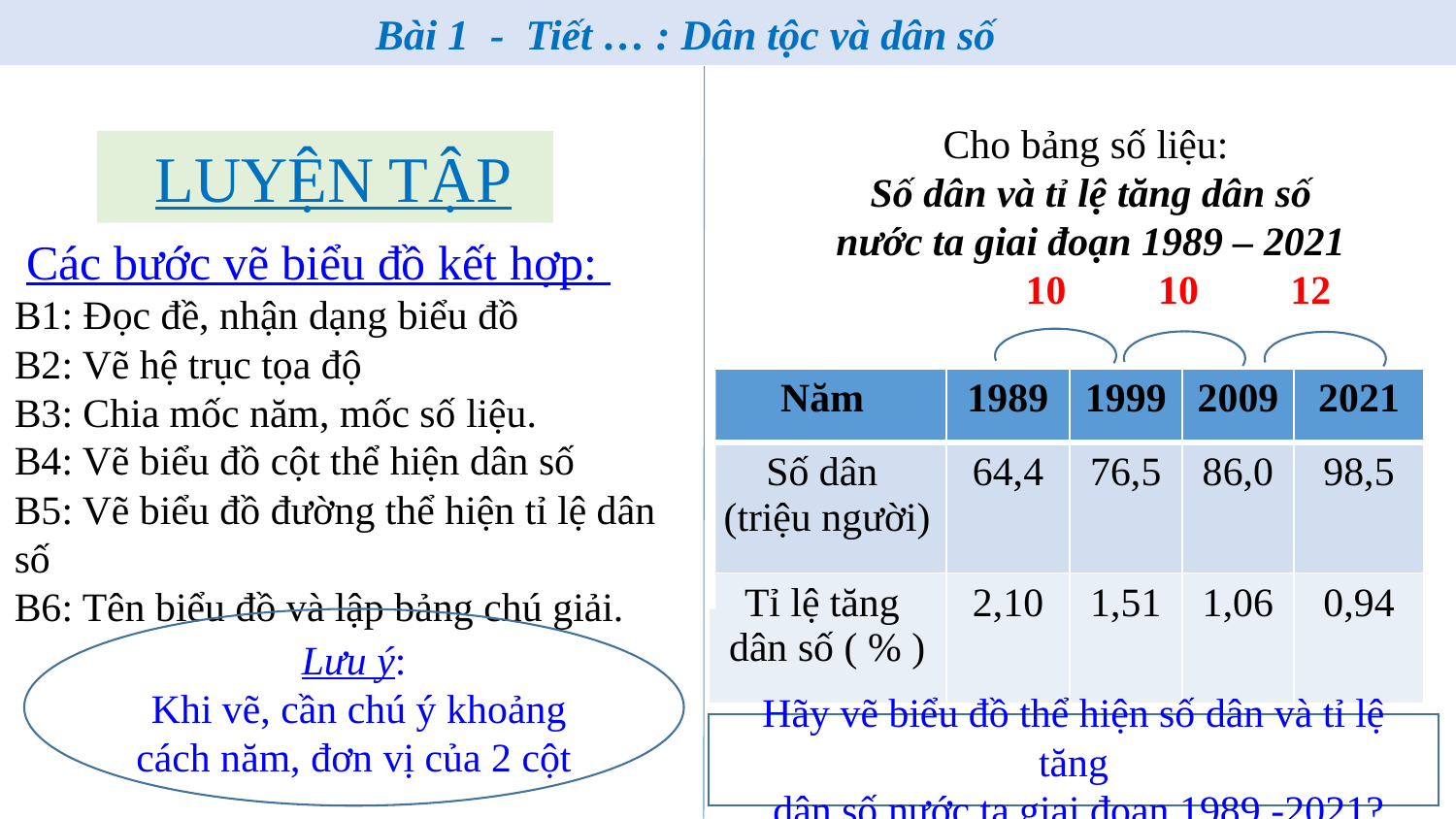

Bài 1  -  Tiết … : Dân tộc và dân số
Cho bảng số liệu:
 Số dân và tỉ lệ tăng dân số
 nước ta giai đoạn 1989 – 2021
                             10         10         12

 LUYỆN TẬP
 Các bước vẽ biểu đồ kết hợp:
B1: Đọc đề, nhận dạng biểu đồ
B2: Vẽ hệ trục tọa độ
B3: Chia mốc năm, mốc số liệu.
B4: Vẽ biểu đồ cột thể hiện dân số
B5: Vẽ biểu đồ đường thể hiện tỉ lệ dân số
B6: Tên biểu đồ và lập bảng chú giải.

| Năm | 1989 | 1999 | 2009 | 2021 |
| --- | --- | --- | --- | --- |
| Số dân (triệu người) | 64,4 | 76,5 | 86,0 | 98,5 |
| Tỉ lệ tăng dân số ( % ) | 2,10 | 1,51 | 1,06 | 0,94 |
Lưu ý:
 Khi vẽ, cần chú ý khoảng cách năm, đơn vị của 2 cột
Hãy vẽ biểu đồ thể hiện số dân và tỉ lệ tăng
 dân số nước ta giai đoạn 1989 -2021?